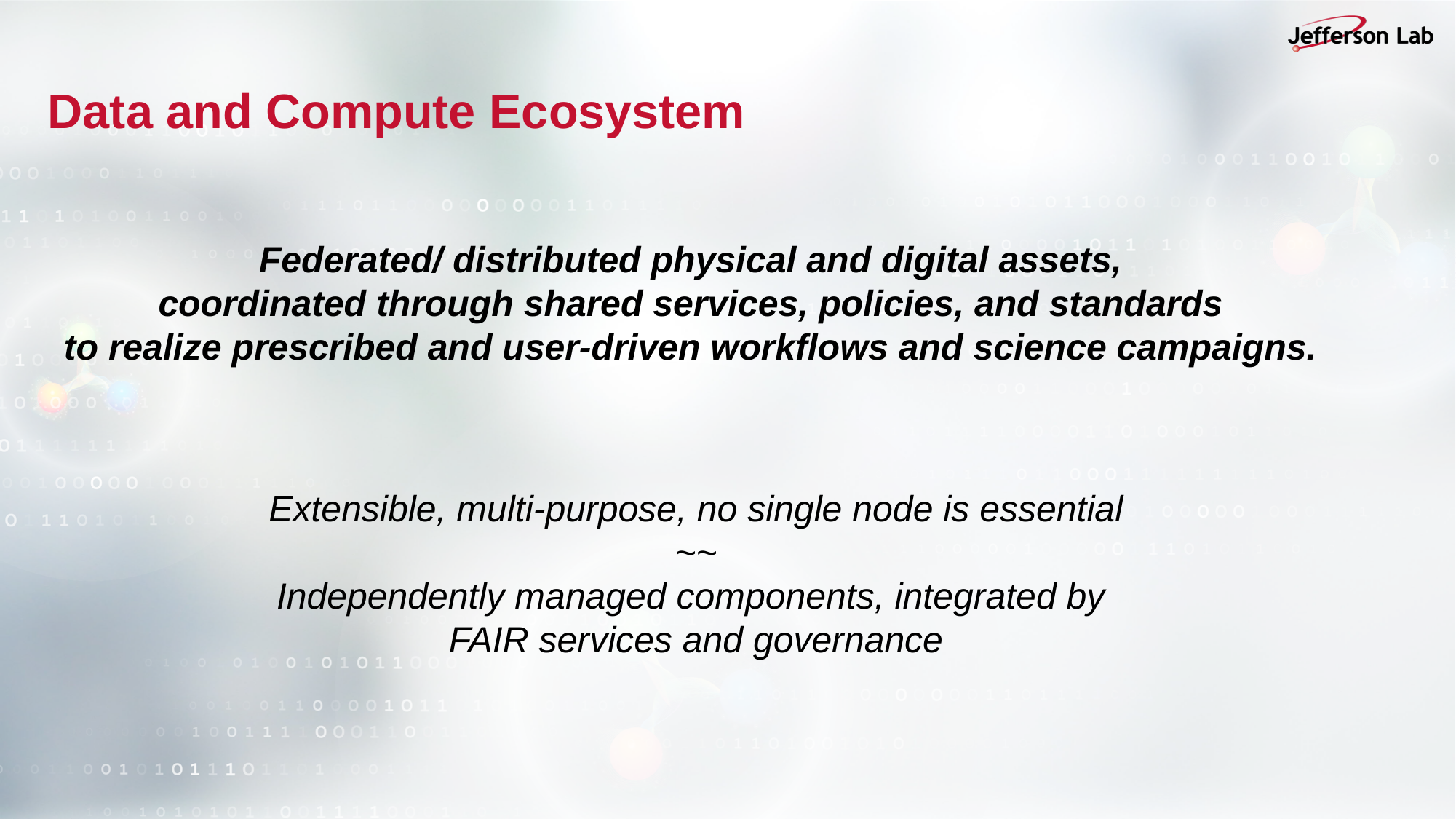

# Data and Compute Ecosystem
Federated/ distributed physical and digital assets,
coordinated through shared services, policies, and standards
to realize prescribed and user-driven workflows and science campaigns.

Extensible, multi-purpose, no single node is essential
~~
Independently managed components, integrated by
FAIR services and governance